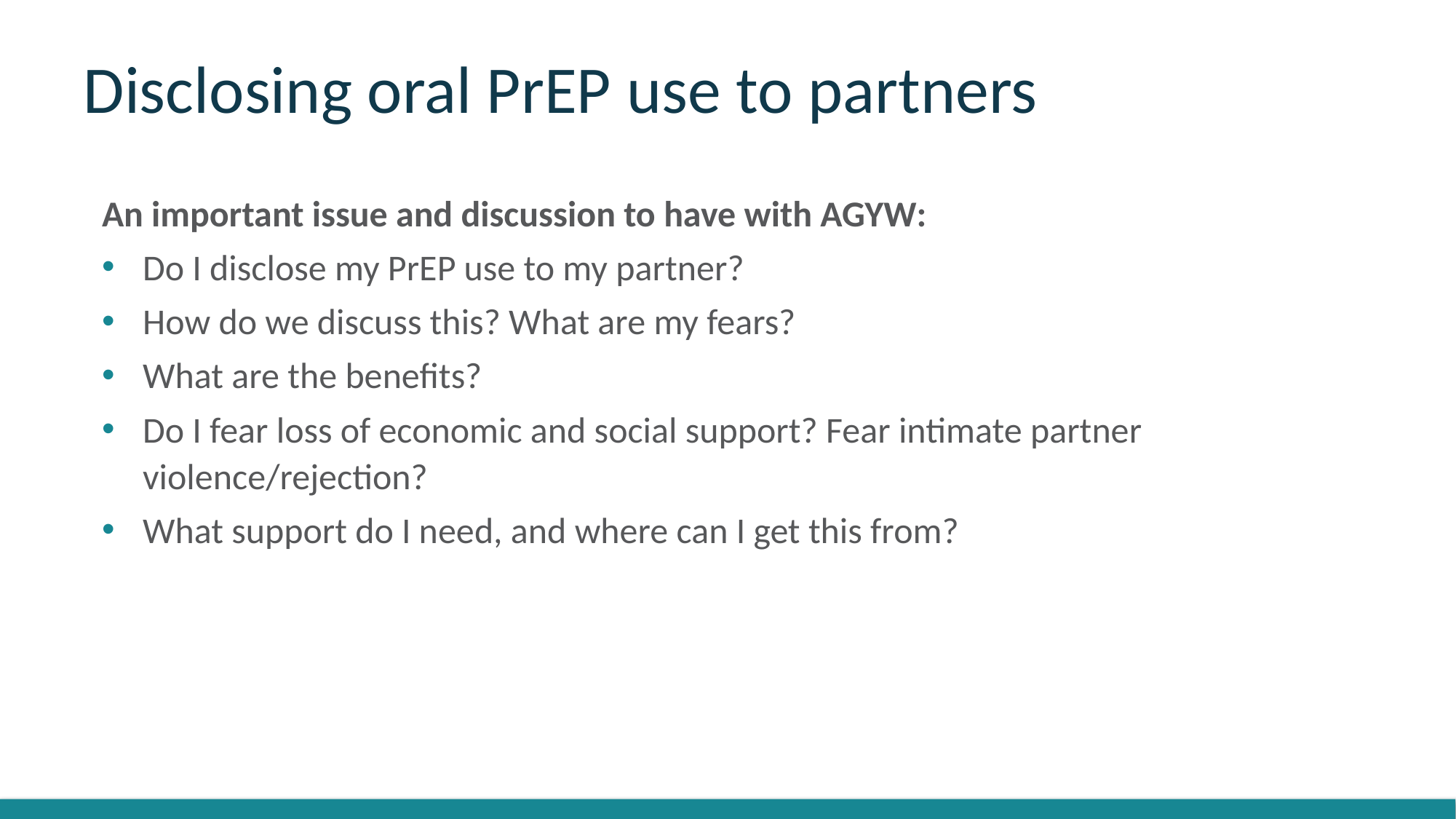

# Disclosing oral PrEP use to partners
An important issue and discussion to have with AGYW:
Do I disclose my PrEP use to my partner?
How do we discuss this? What are my fears?
What are the benefits?
Do I fear loss of economic and social support? Fear intimate partner violence/rejection?
What support do I need, and where can I get this from?